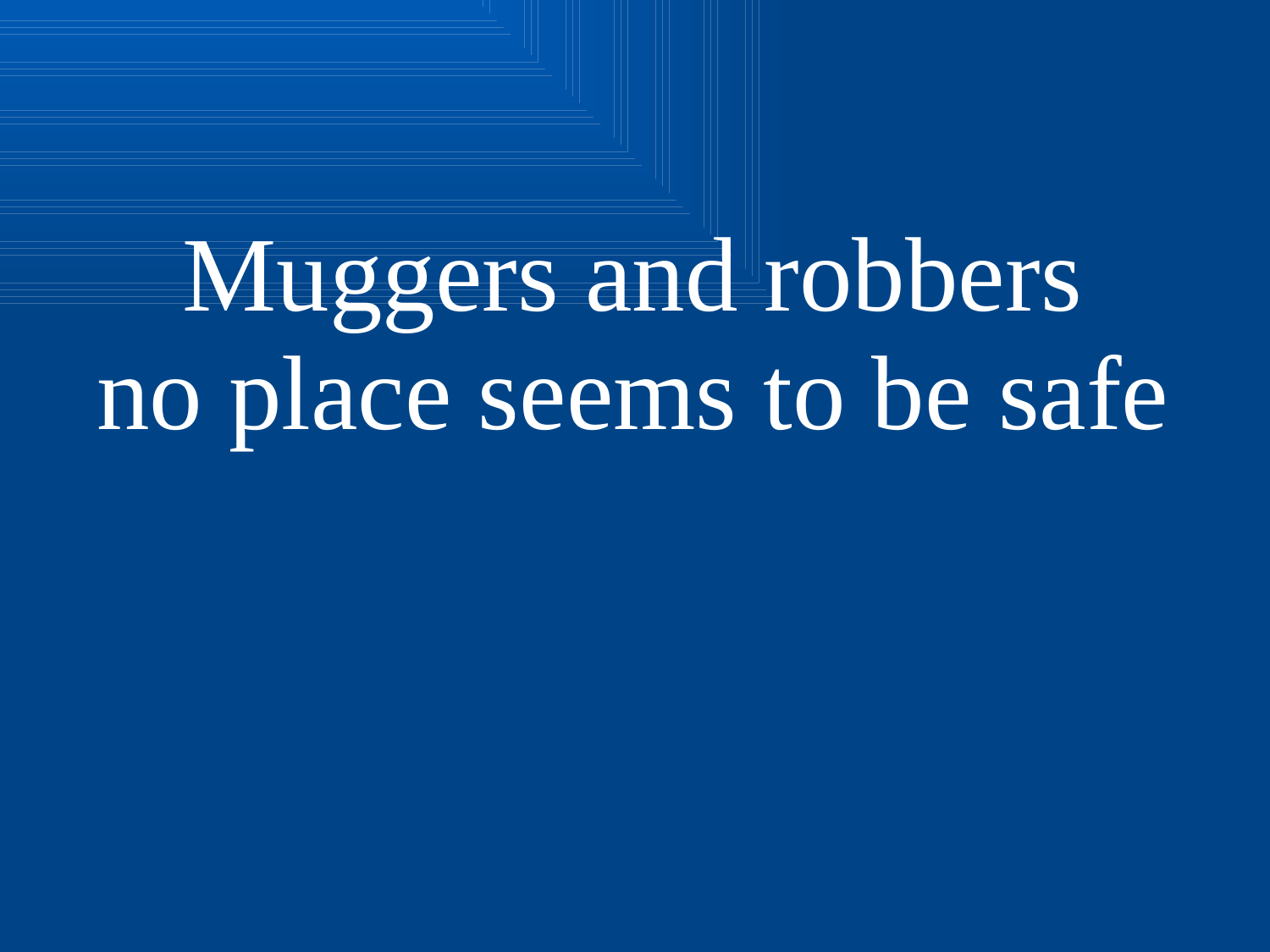

Muggers and robbers
no place seems to be safe